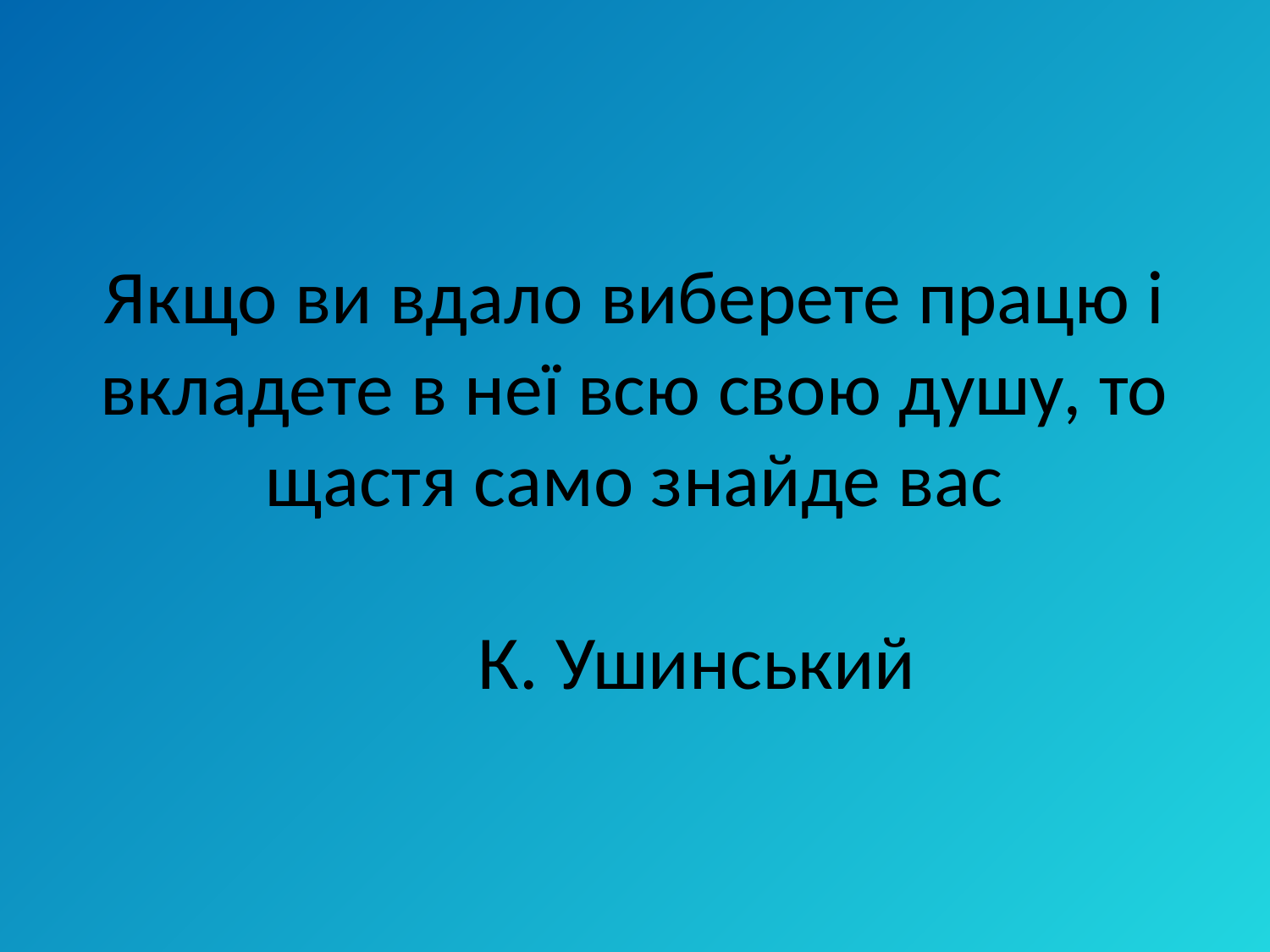

# Якщо ви вдало виберете працю і вкладете в неї всю свою душу, то щастя само знайде вас К. Ушинський